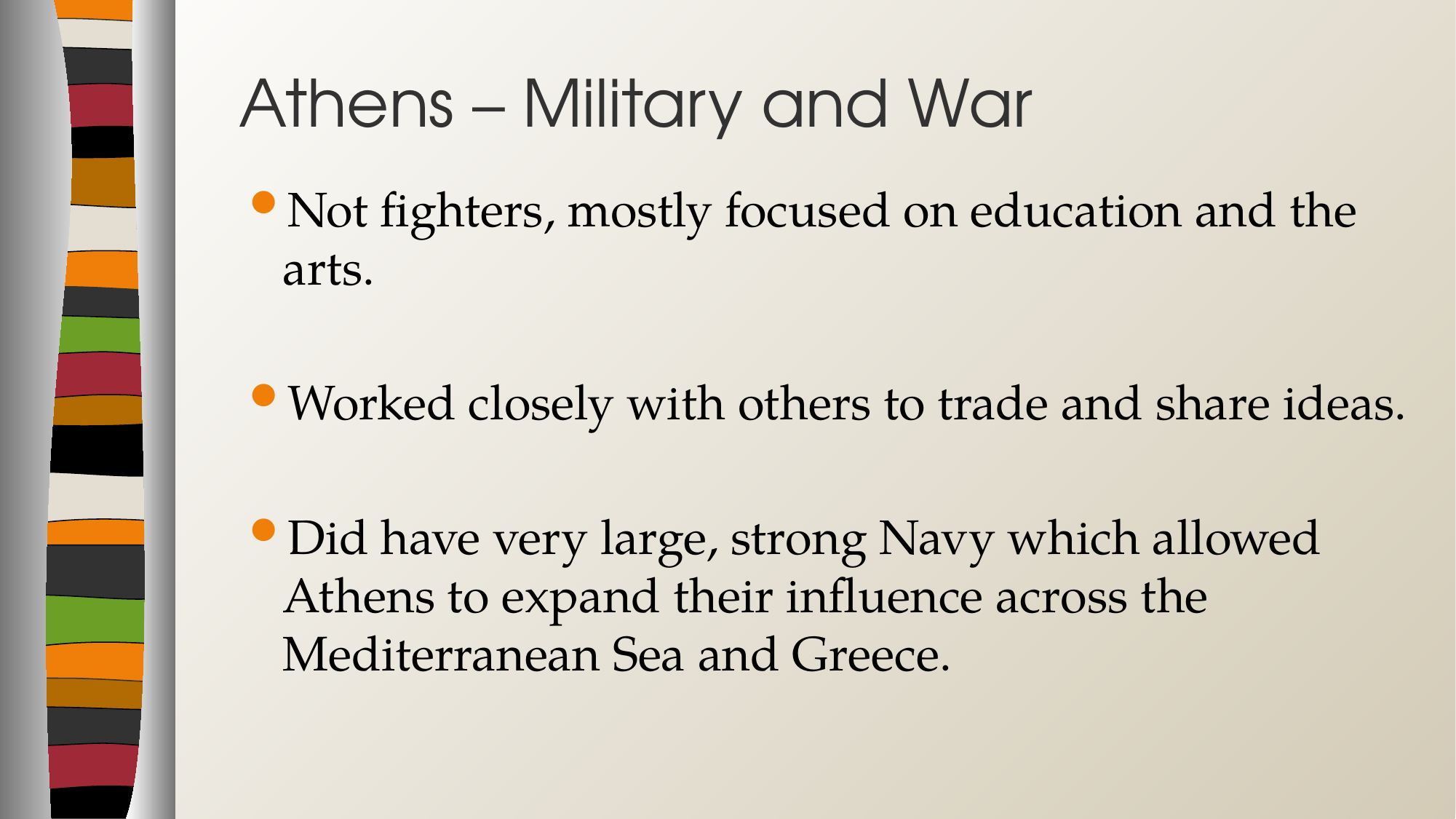

# Athens – Military and War
Not fighters, mostly focused on education and the arts.

Worked closely with others to trade and share ideas.

Did have very large, strong Navy which allowed Athens to expand their influence across the Mediterranean Sea and Greece.